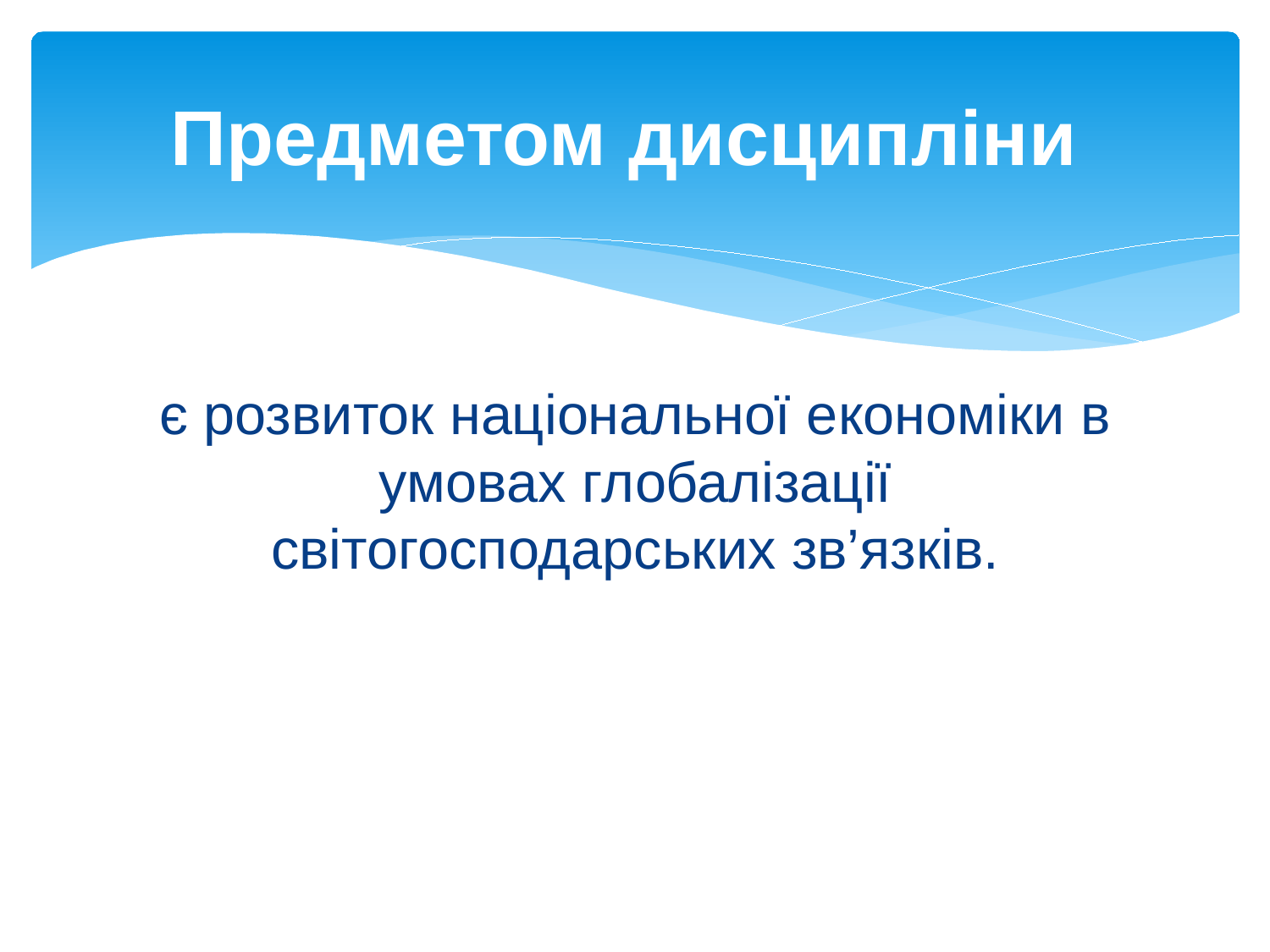

# Предметом дисципліни
є розвиток національної економіки в умовах глобалізації світогосподарських зв’язків.